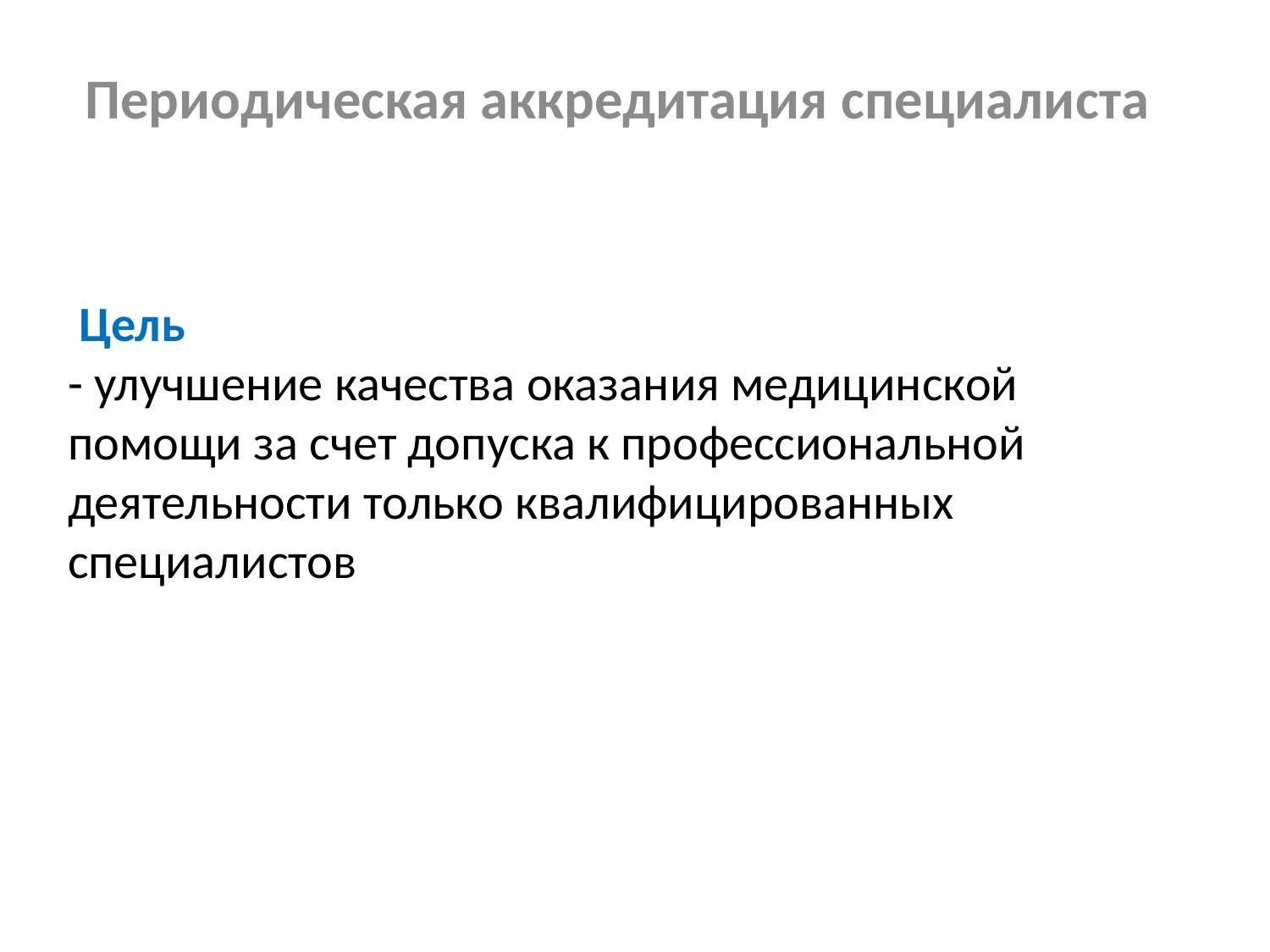

Периодическая аккредитация специалиста
# Цель - улучшение качества оказания медицинской помощи за счет допуска к профессиональной деятельности только квалифицированных специалистов